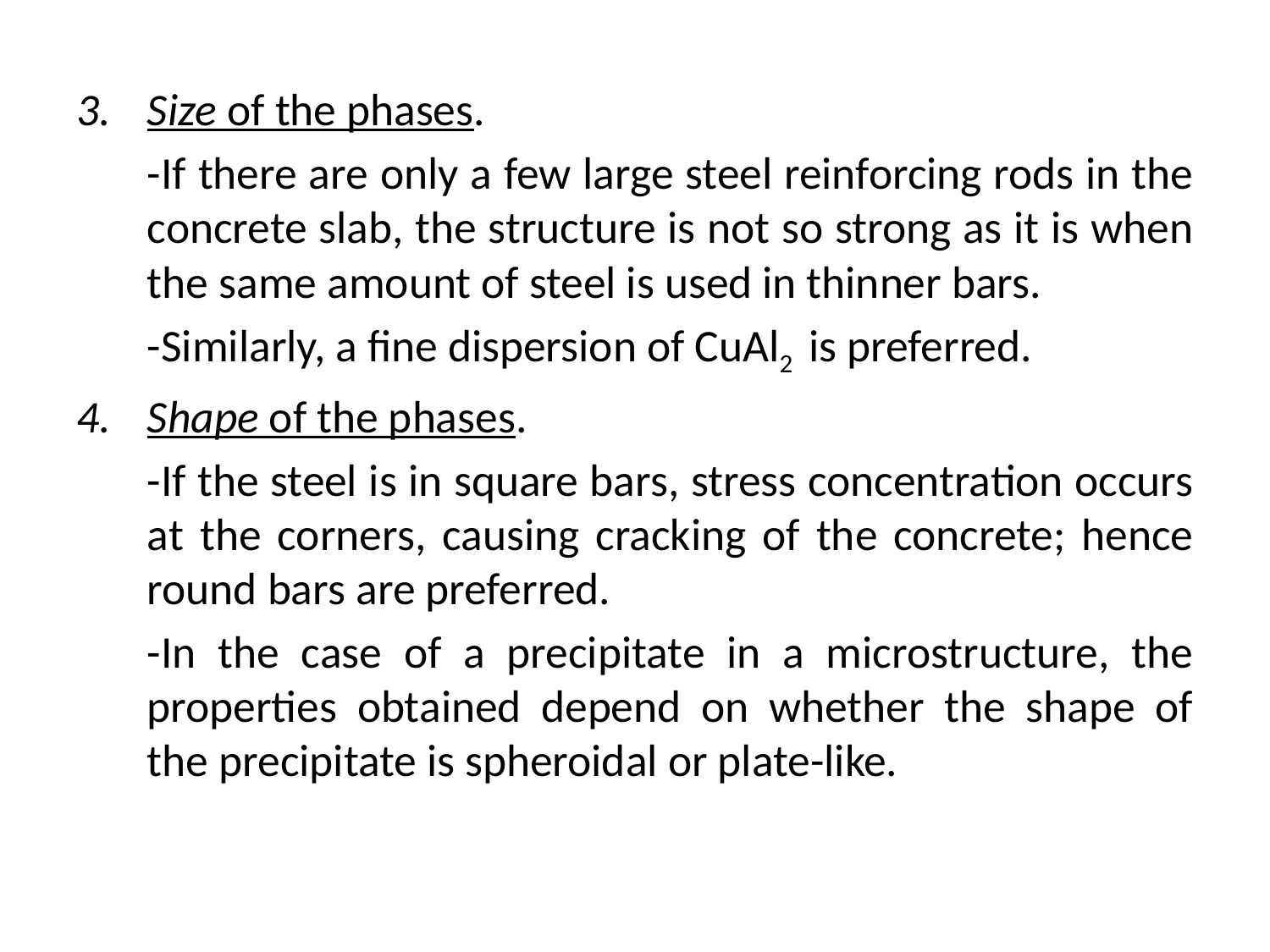

Size of the phases.
	-If there are only a few large steel reinforcing rods in the concrete slab, the structure is not so strong as it is when the same amount of steel is used in thinner bars.
	-Similarly, a fine dispersion of CuAl2  is preferred.
Shape of the phases.
	-If the steel is in square bars, stress concentration occurs at the corners, causing cracking of the concrete; hence round bars are preferred.
	-In the case of a precipitate in a microstructure, the properties obtained depend on whether the shape of the precipitate is spheroidal or plate-like.